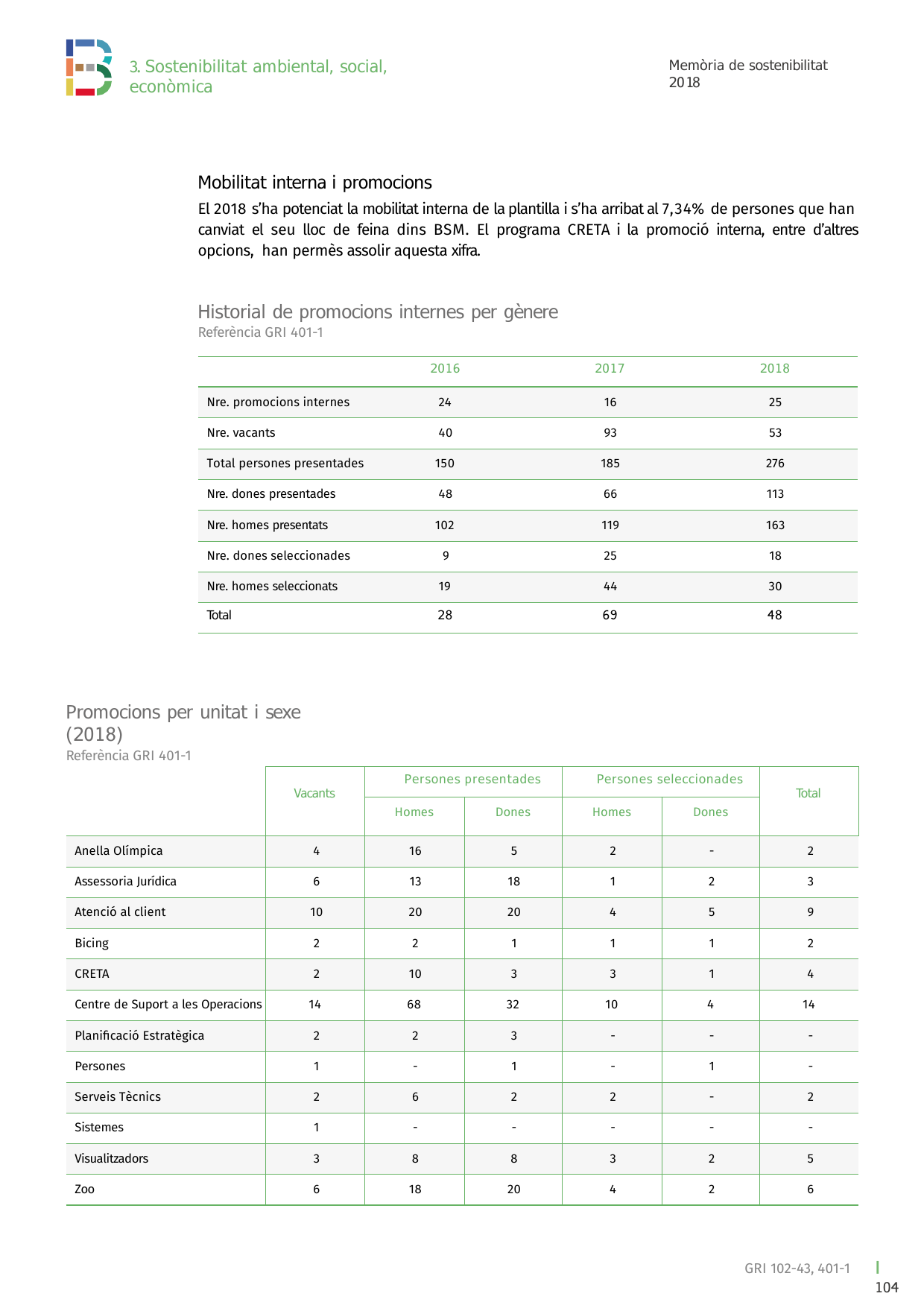

3. Sostenibilitat ambiental, social, econòmica
Memòria de sostenibilitat 2018
Mobilitat interna i promocions
El 2018 s’ha potenciat la mobilitat interna de la plantilla i s’ha arribat al 7,34% de persones que han  canviat el seu lloc de feina dins BSM. El programa CRETA i la promoció interna, entre d’altres opcions,  han permès assolir aquesta xifra.

Historial de promocions internes per gènere
Referència GRI 401-1
|  | 2016 | 2017 | 2018 |
| --- | --- | --- | --- |
| Nre. promocions internes | 24 | 16 | 25 |
| Nre. vacants | 40 | 93 | 53 |
| Total persones presentades | 150 | 185 | 276 |
| Nre. dones presentades | 48 | 66 | 113 |
| Nre. homes presentats | 102 | 119 | 163 |
| Nre. dones seleccionades | 9 | 25 | 18 |
| Nre. homes seleccionats | 19 | 44 | 30 |
| Total | 28 | 69 | 48 |
Promocions per unitat i sexe (2018)
Referència GRI 401-1
|  | Vacants | Persones presentades |  | Persones seleccionades |  | Total |
| --- | --- | --- | --- | --- | --- | --- |
|  |  | Homes | Dones | Homes | Dones |  |
| Anella Olímpica | 4 | 16 | 5 | 2 | - | 2 |
| Assessoria Jurídica | 6 | 13 | 18 | 1 | 2 | 3 |
| Atenció al client | 10 | 20 | 20 | 4 | 5 | 9 |
| Bicing | 2 | 2 | 1 | 1 | 1 | 2 |
| CRETA | 2 | 10 | 3 | 3 | 1 | 4 |
| Centre de Suport a les Operacions | 14 | 68 | 32 | 10 | 4 | 14 |
| Planificació Estratègica | 2 | 2 | 3 | - | - | - |
| Persones | 1 | - | 1 | - | 1 | - |
| Serveis Tècnics | 2 | 6 | 2 | 2 | - | 2 |
| Sistemes | 1 | - | - | - | - | - |
| Visualitzadors | 3 | 8 | 8 | 3 | 2 | 5 |
| Zoo | 6 | 18 | 20 | 4 | 2 | 6 |
ı 104
GRI 102-43, 401-1